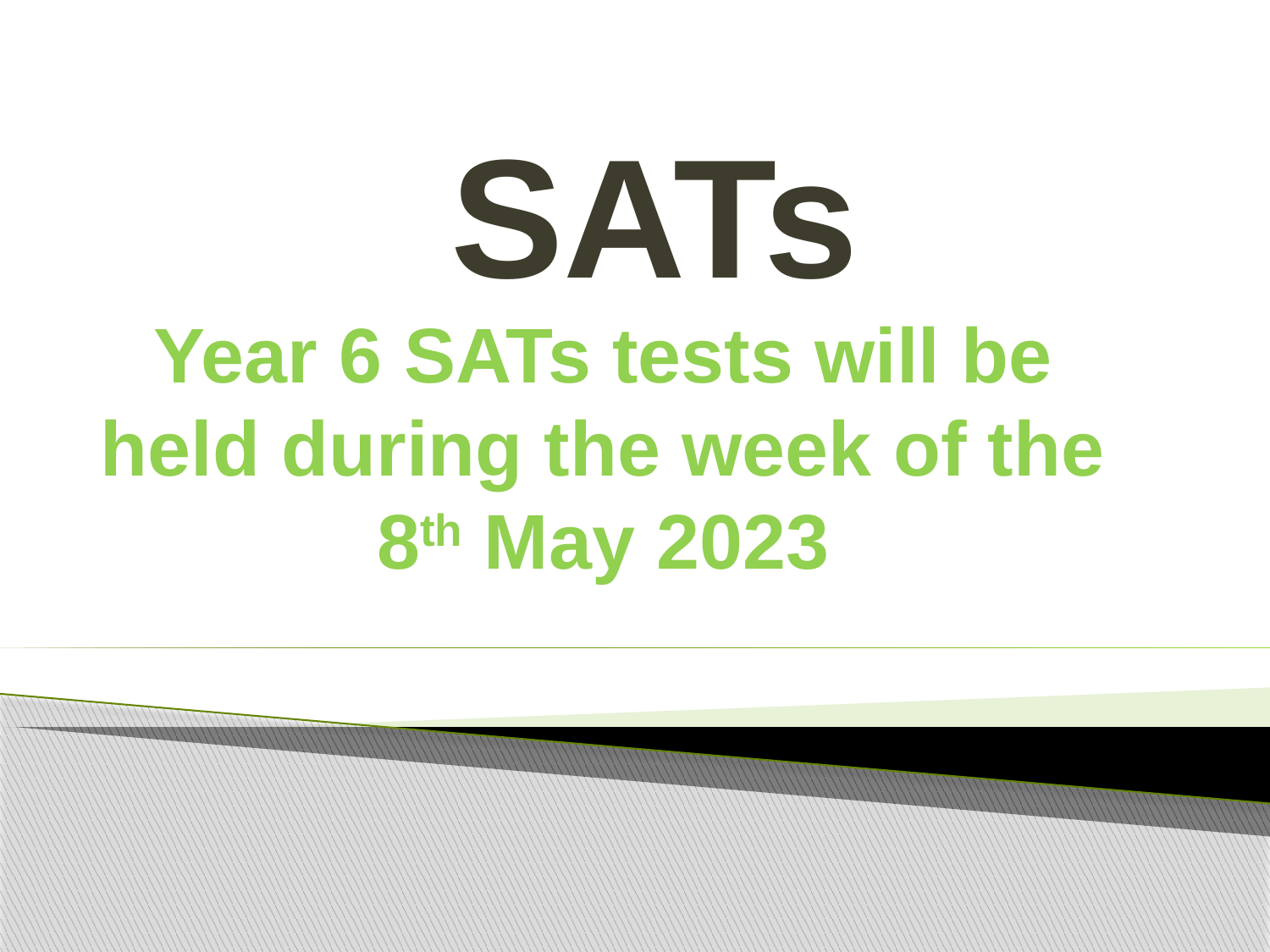

# SATs

Year 6 SATs tests will be held during the week of the 8th May 2023